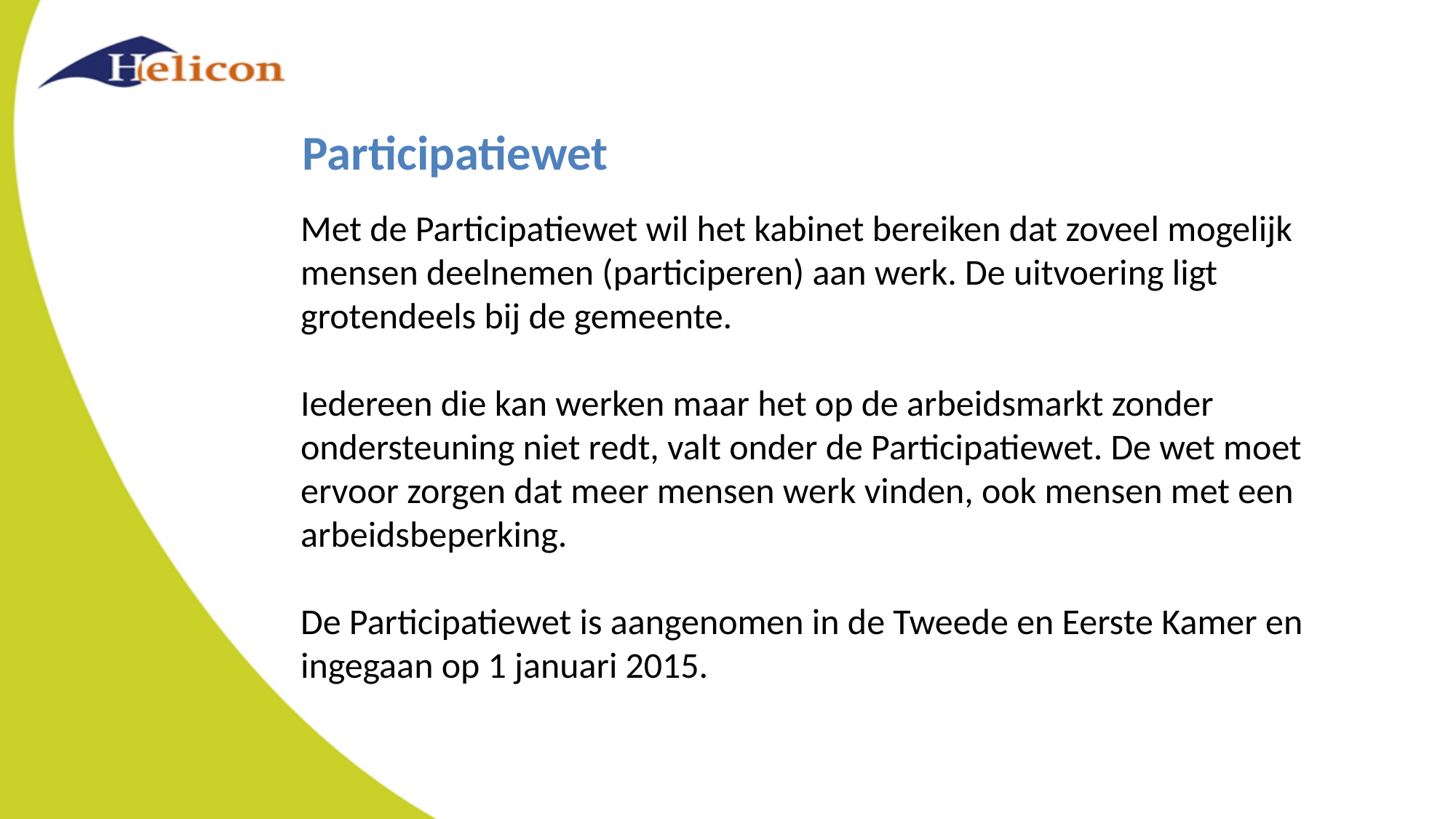

Participatiewet
Met de Participatiewet wil het kabinet bereiken dat zoveel mogelijk mensen deelnemen (participeren) aan werk. De uitvoering ligt grotendeels bij de gemeente.

Iedereen die kan werken maar het op de arbeidsmarkt zonder ondersteuning niet redt, valt onder de Participatiewet. De wet moet ervoor zorgen dat meer mensen werk vinden, ook mensen met een arbeidsbeperking.

De Participatiewet is aangenomen in de Tweede en Eerste Kamer en ingegaan op 1 januari 2015.